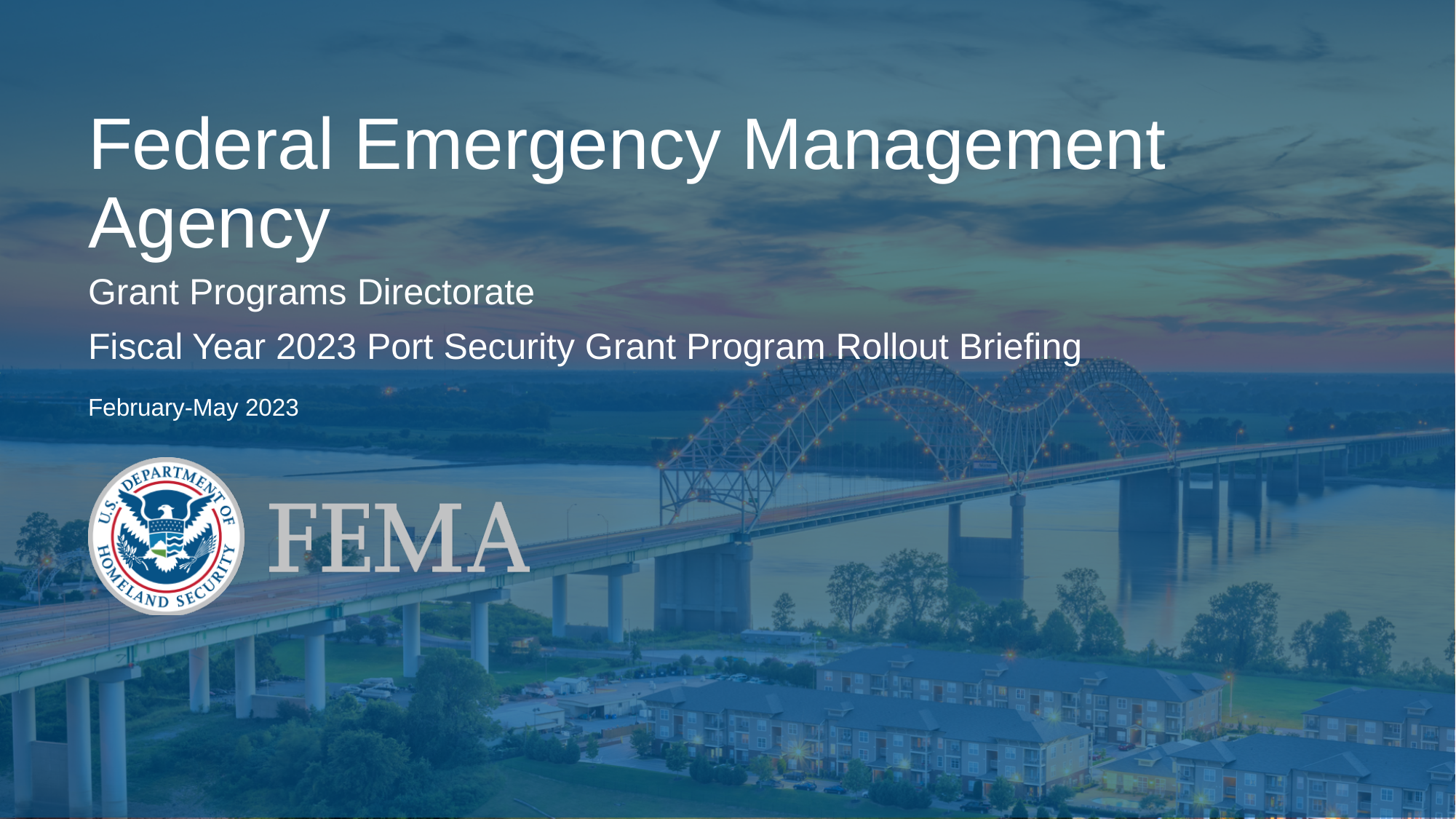

# Federal Emergency Management Agency
Grant Programs Directorate
Fiscal Year 2023 Port Security Grant Program Rollout Briefing
February-May 2023